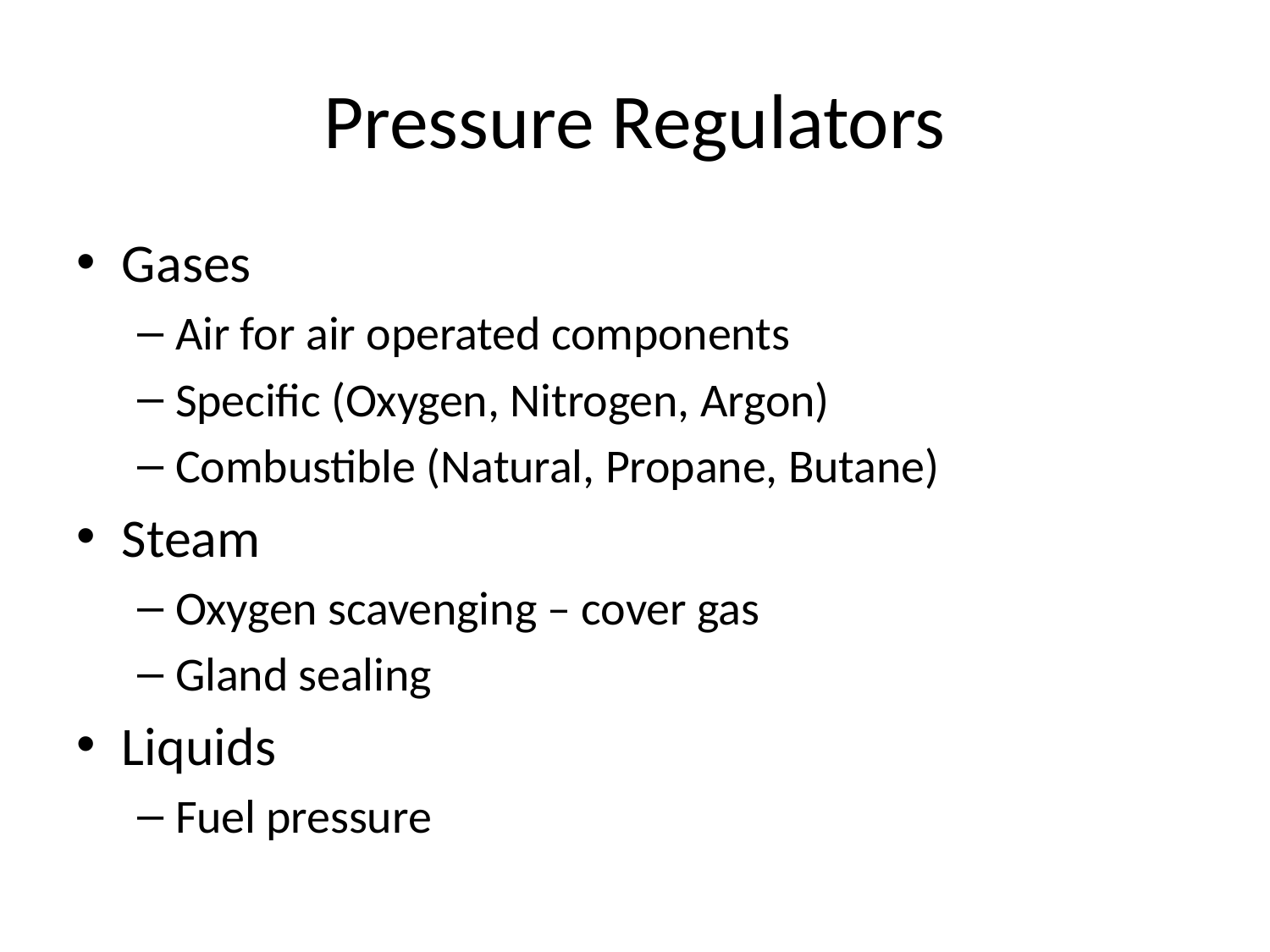

# Pressure Regulators
Gases
Air for air operated components
Specific (Oxygen, Nitrogen, Argon)
Combustible (Natural, Propane, Butane)
Steam
Oxygen scavenging – cover gas
Gland sealing
Liquids
Fuel pressure